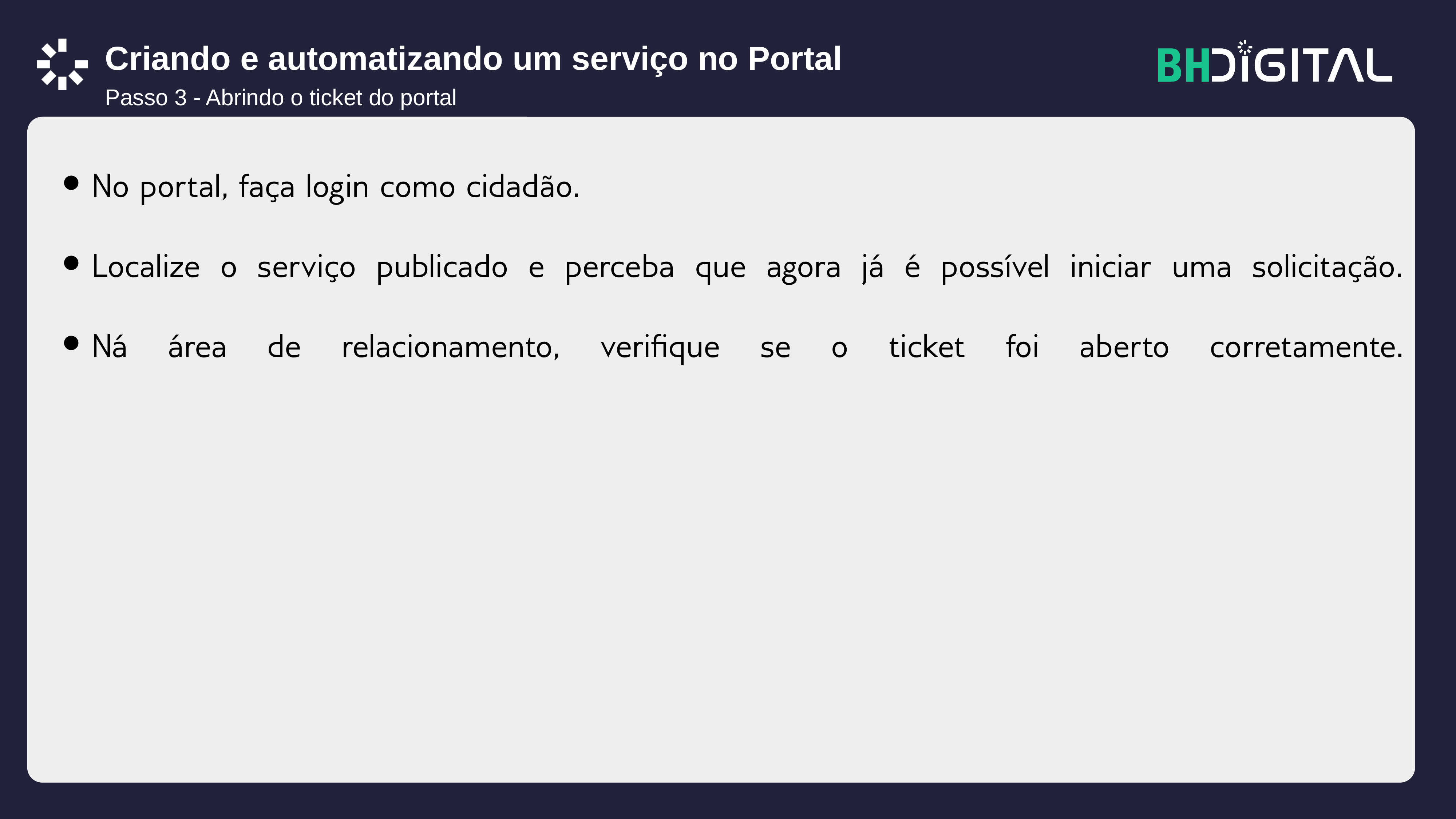

Criando e automatizando um serviço no Portal
Passo 3 - Abrindo o ticket do portal

No portal, faça login como cidadão.

Localize o serviço publicado e perceba que agora já é possível iniciar uma solicitação.
Ná área de relacionamento, verifique se o ticket foi aberto corretamente.